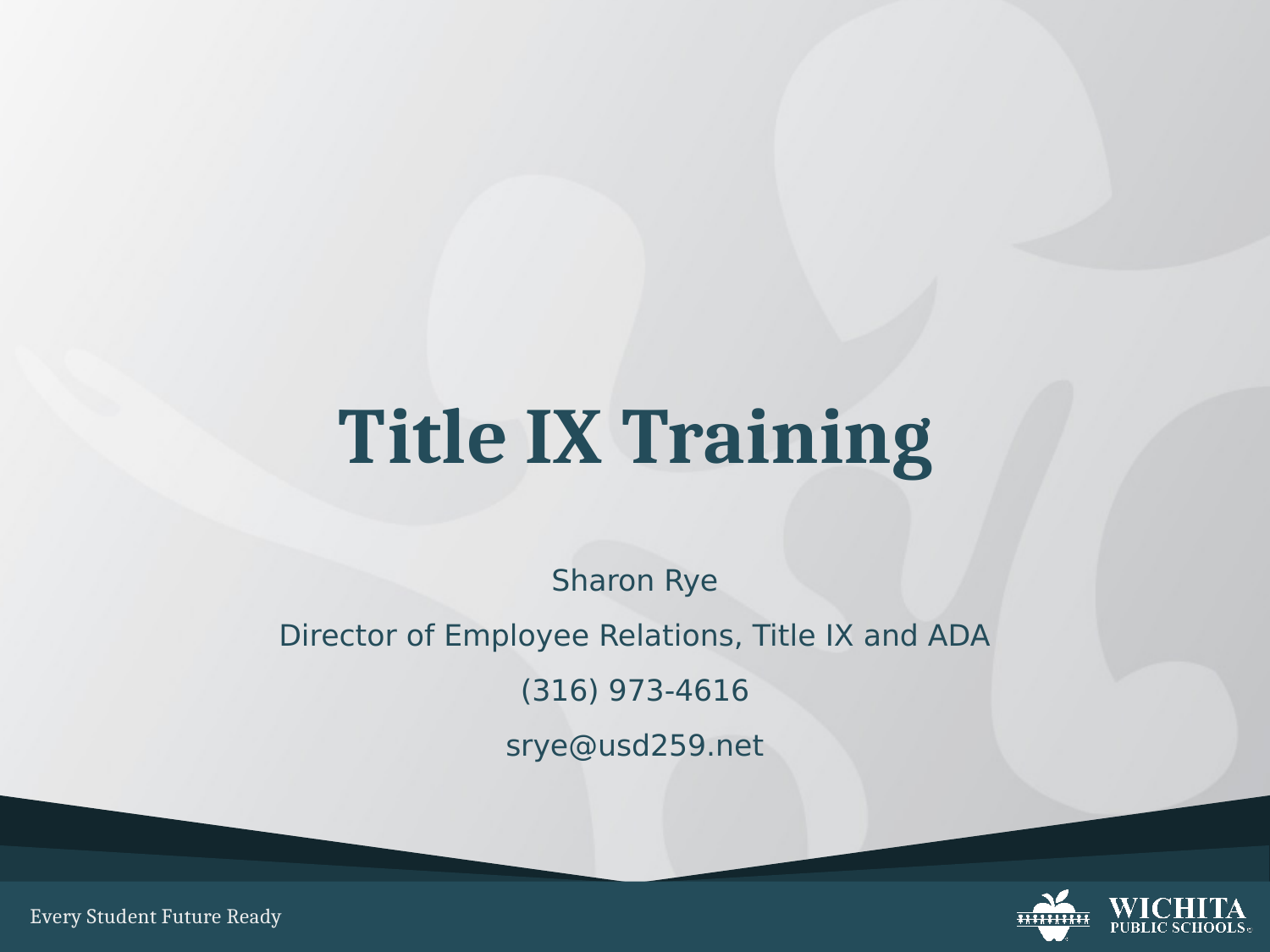

# Title IX Training

Sharon Rye
Director of Employee Relations, Title IX and ADA
(316) 973-4616
srye@usd259.net